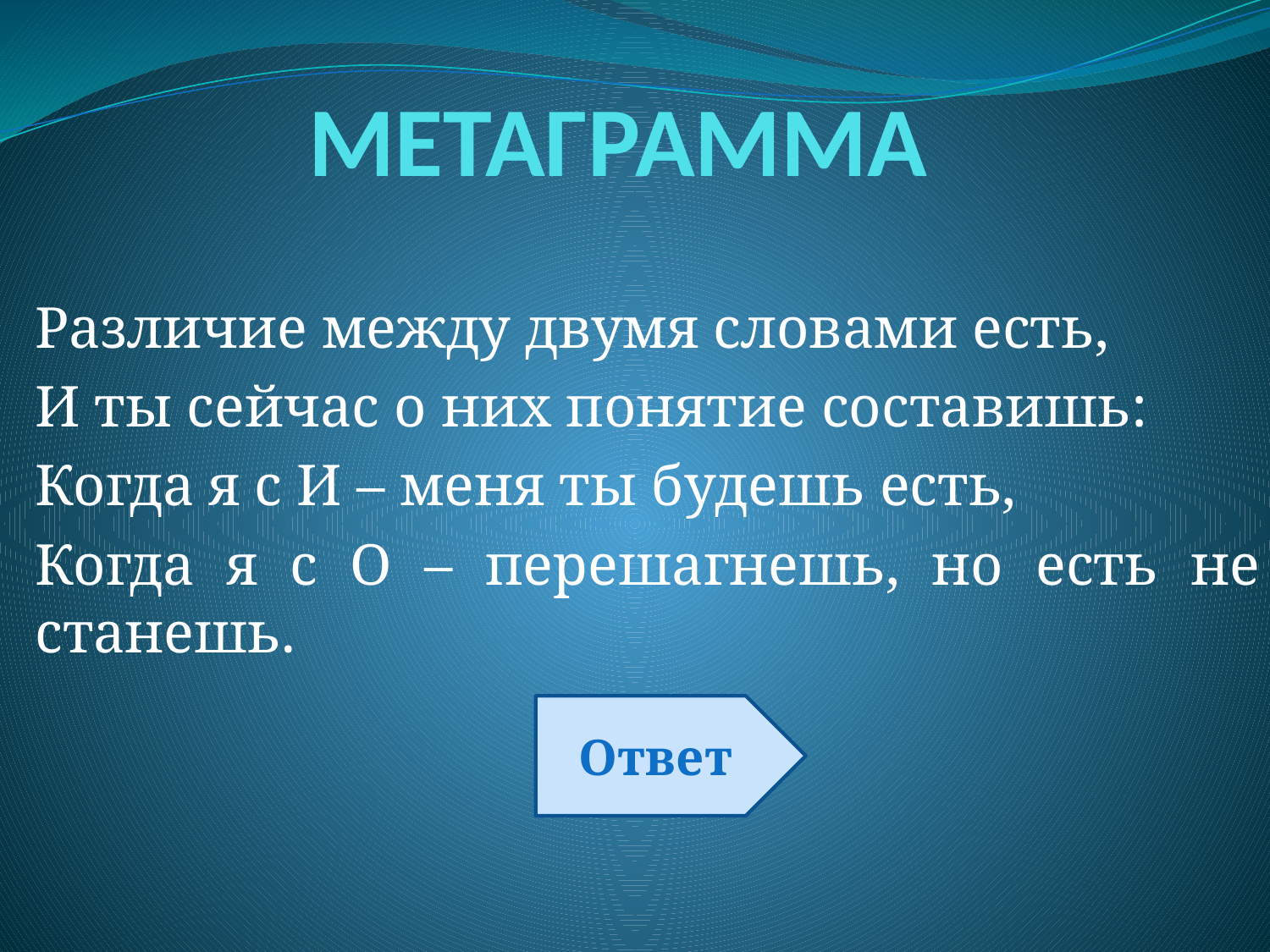

# МЕТАГРАММА

Различие между двумя словами есть,
И ты сейчас о них понятие составишь:
Когда я с И – меня ты будешь есть,
Когда я с О – перешагнешь, но есть не станешь.
Ответ